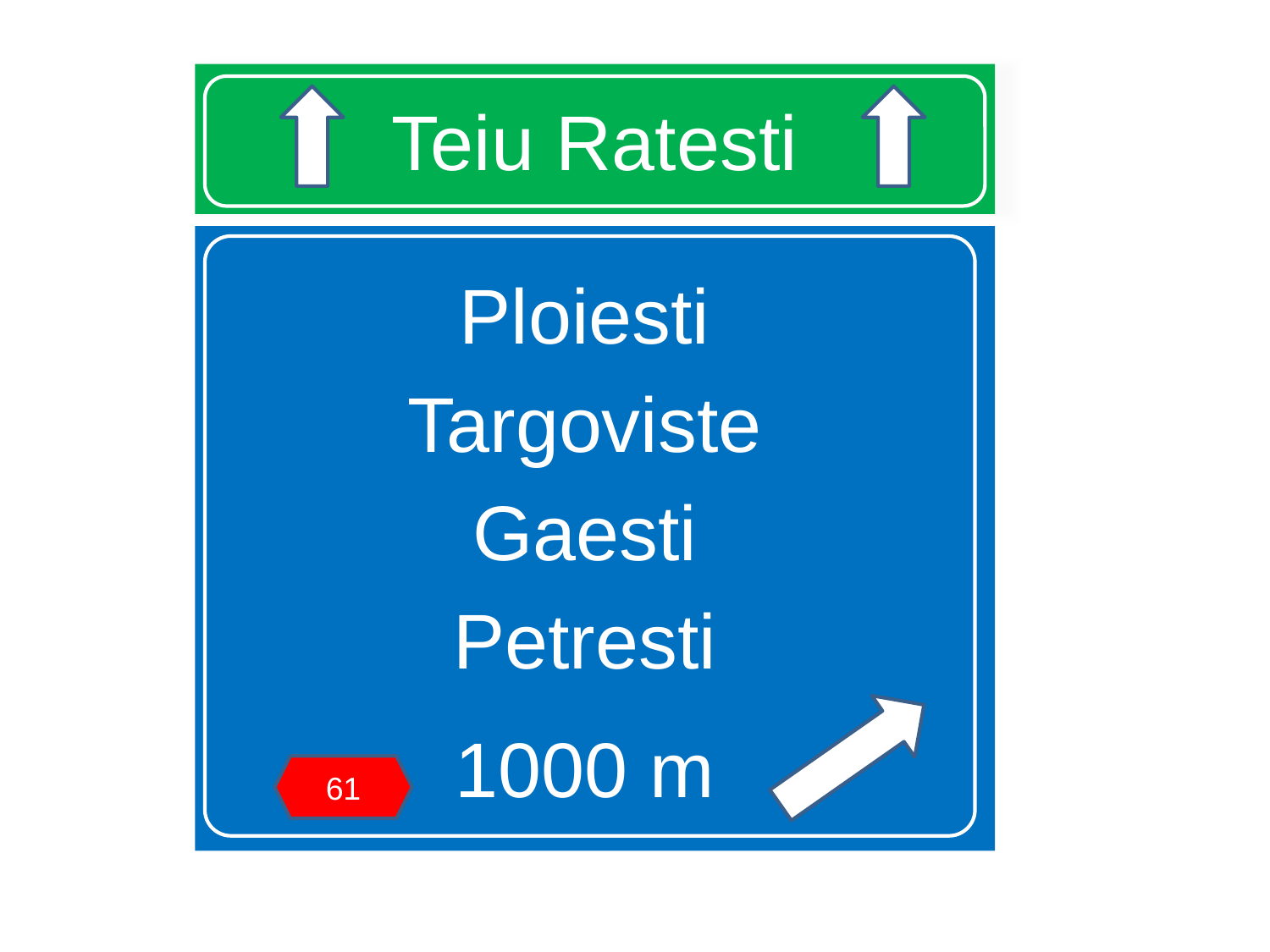

# Teiu Ratesti

Ploiesti
Targoviste
Gaesti
Petresti

1000 m

61